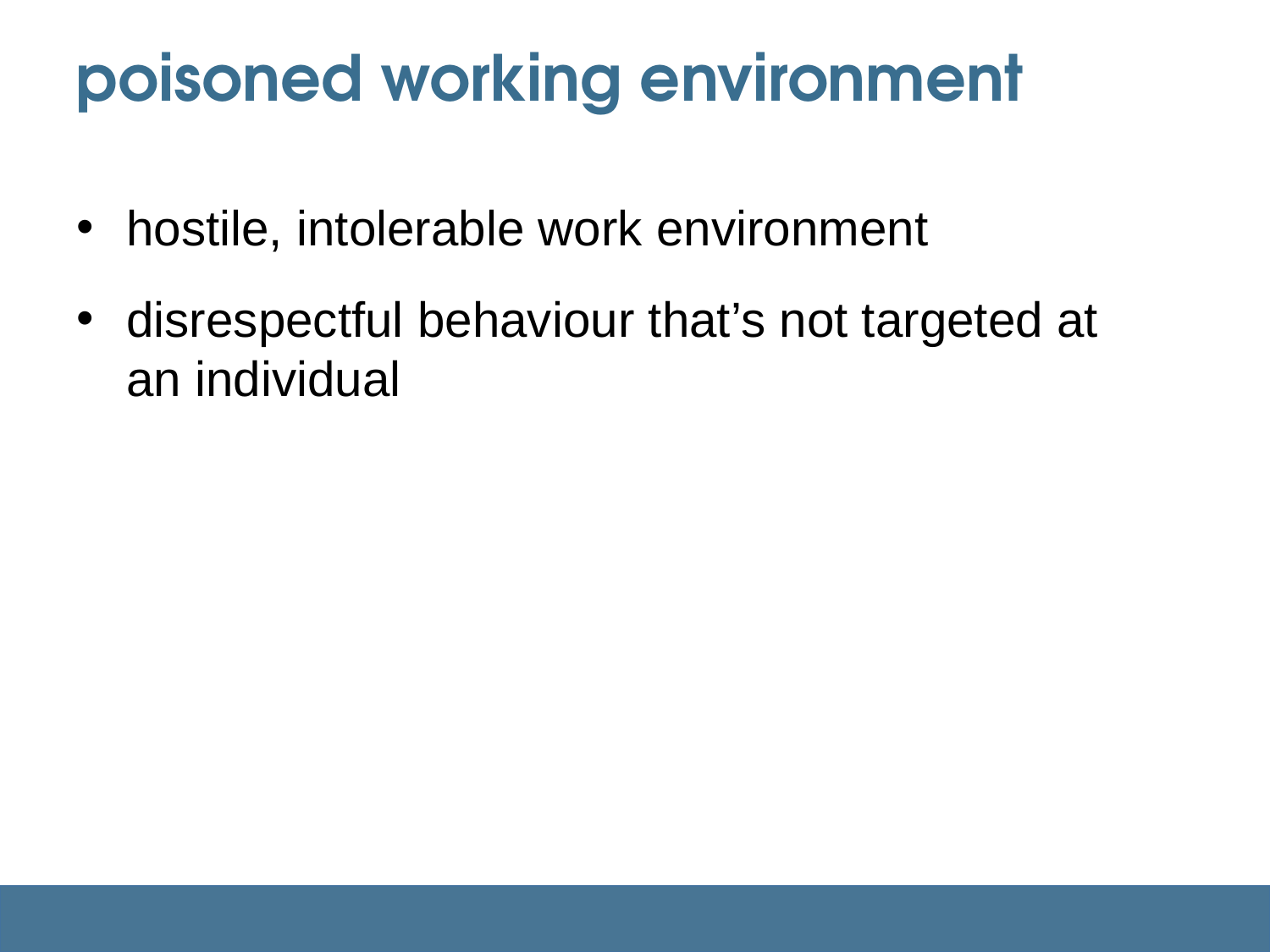

poisoned working environment
hostile, intolerable work environment
disrespectful behaviour that’s not targeted at an individual